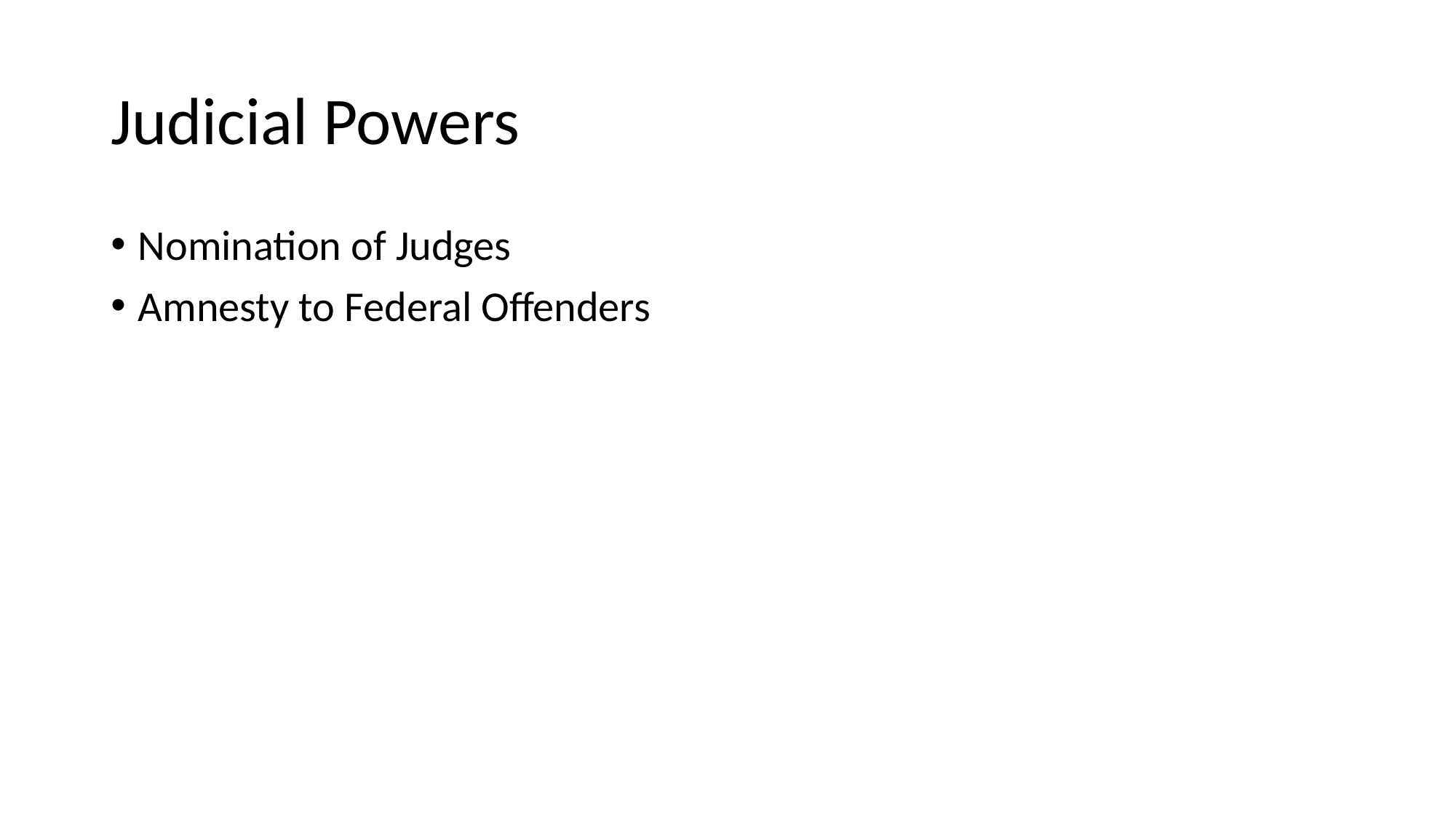

# Judicial Powers
Nomination of Judges
Amnesty to Federal Offenders